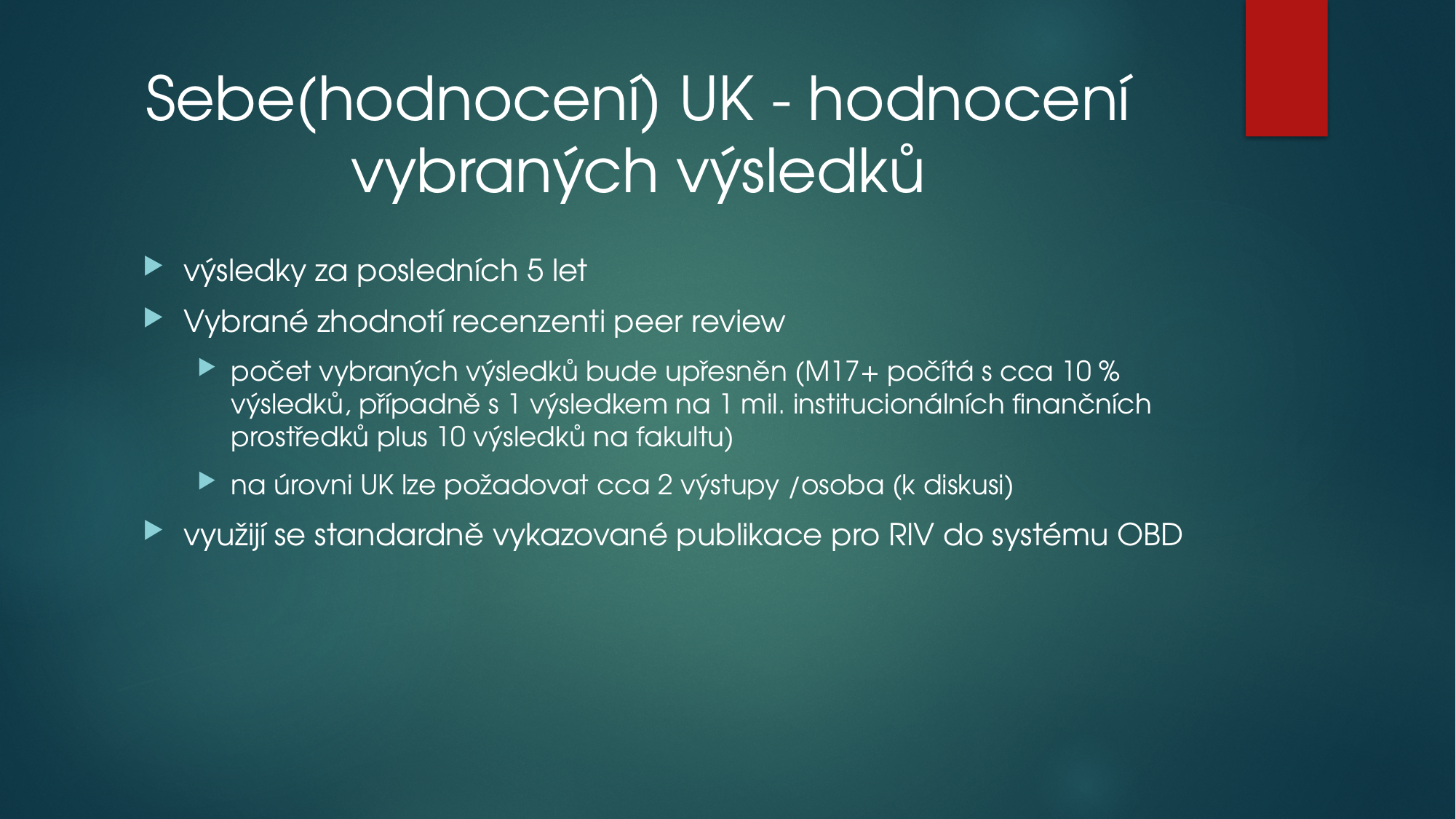

# Sebe(hodnocení) UK - hodnocení vybraných výsledků
výsledky za posledních 5 let
Vybrané zhodnotí recenzenti peer review
počet vybraných výsledků bude upřesněn (M17+ počítá s cca 10 % výsledků, případně s 1 výsledkem na 1 mil. institucionálních finančních prostředků plus 10 výsledků na fakultu)
na úrovni UK lze požadovat cca 2 výstupy /osoba (k diskusi)
využijí se standardně vykazované publikace pro RIV do systému OBD